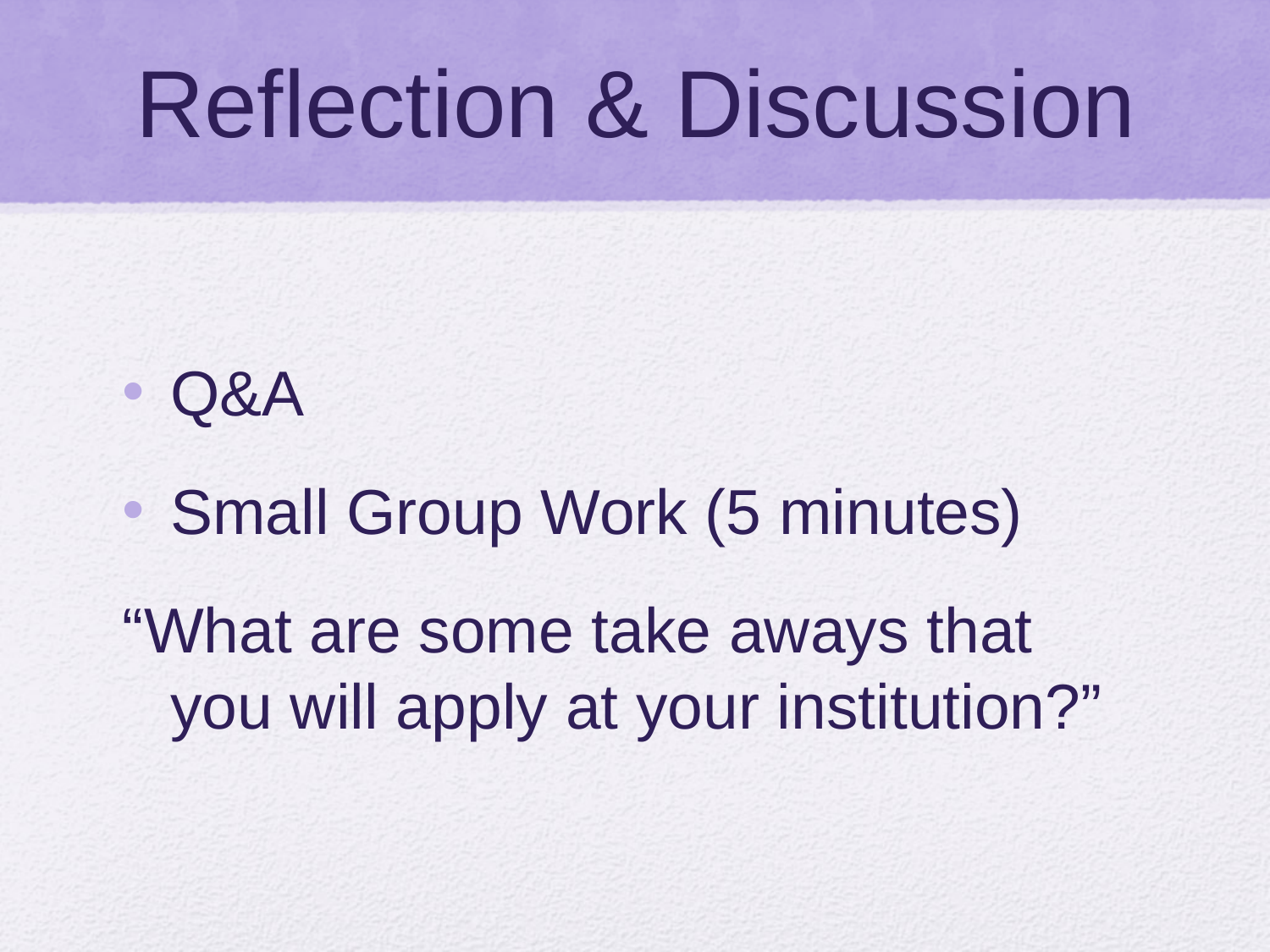

# Reflection & Discussion

Q&A
Small Group Work (5 minutes)
“What are some take aways that you will apply at your institution?”